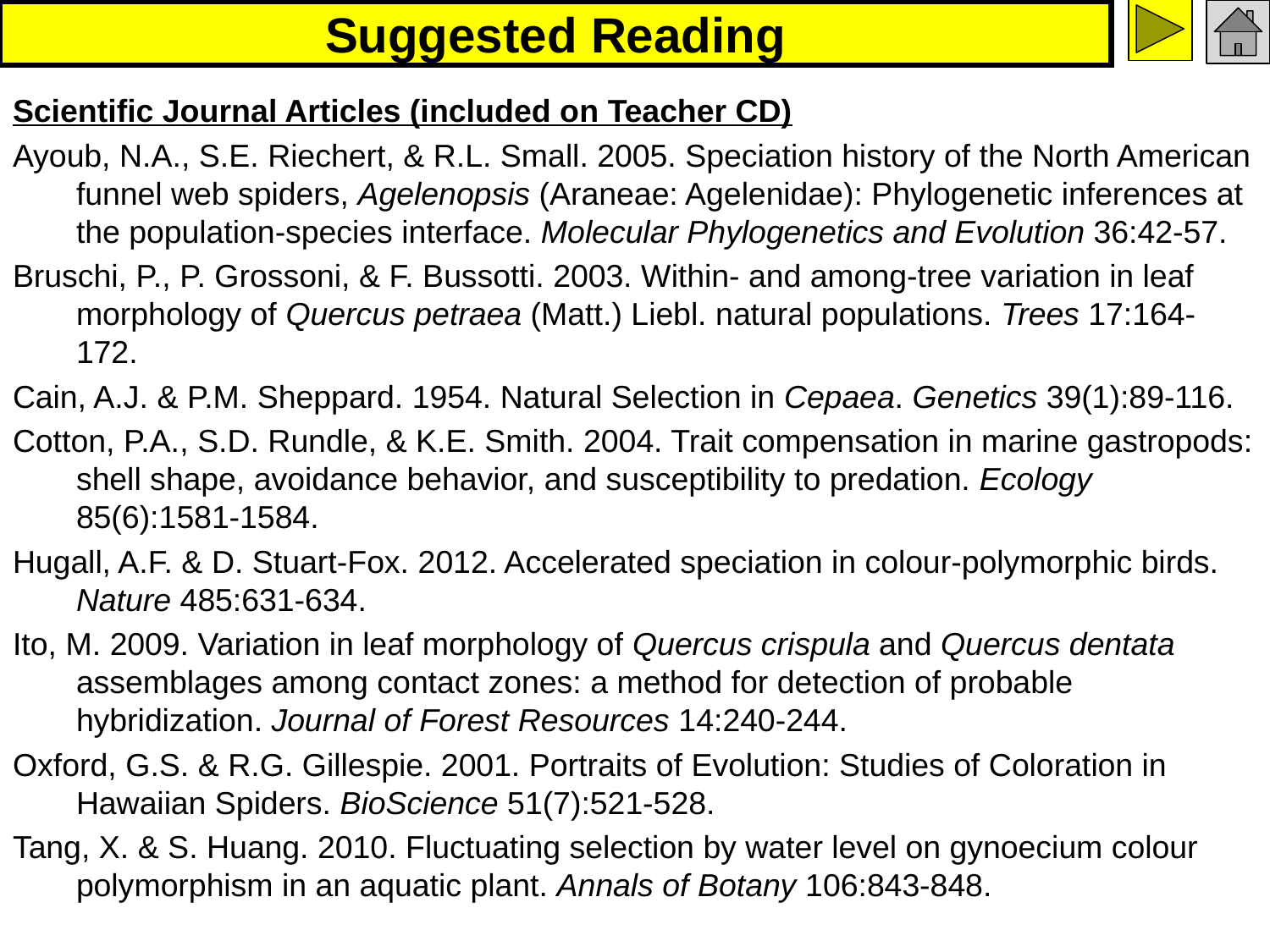

# Suggested Reading
Scientific Journal Articles (included on Teacher CD)
Ayoub, N.A., S.E. Riechert, & R.L. Small. 2005. Speciation history of the North American funnel web spiders, Agelenopsis (Araneae: Agelenidae): Phylogenetic inferences at the population-species interface. Molecular Phylogenetics and Evolution 36:42-57.
Bruschi, P., P. Grossoni, & F. Bussotti. 2003. Within- and among-tree variation in leaf morphology of Quercus petraea (Matt.) Liebl. natural populations. Trees 17:164-172.
Cain, A.J. & P.M. Sheppard. 1954. Natural Selection in Cepaea. Genetics 39(1):89-116.
Cotton, P.A., S.D. Rundle, & K.E. Smith. 2004. Trait compensation in marine gastropods: shell shape, avoidance behavior, and susceptibility to predation. Ecology 85(6):1581-1584.
Hugall, A.F. & D. Stuart-Fox. 2012. Accelerated speciation in colour-polymorphic birds. Nature 485:631-634.
Ito, M. 2009. Variation in leaf morphology of Quercus crispula and Quercus dentata assemblages among contact zones: a method for detection of probable hybridization. Journal of Forest Resources 14:240-244.
Oxford, G.S. & R.G. Gillespie. 2001. Portraits of Evolution: Studies of Coloration in Hawaiian Spiders. BioScience 51(7):521-528.
Tang, X. & S. Huang. 2010. Fluctuating selection by water level on gynoecium colour polymorphism in an aquatic plant. Annals of Botany 106:843-848.
218
218